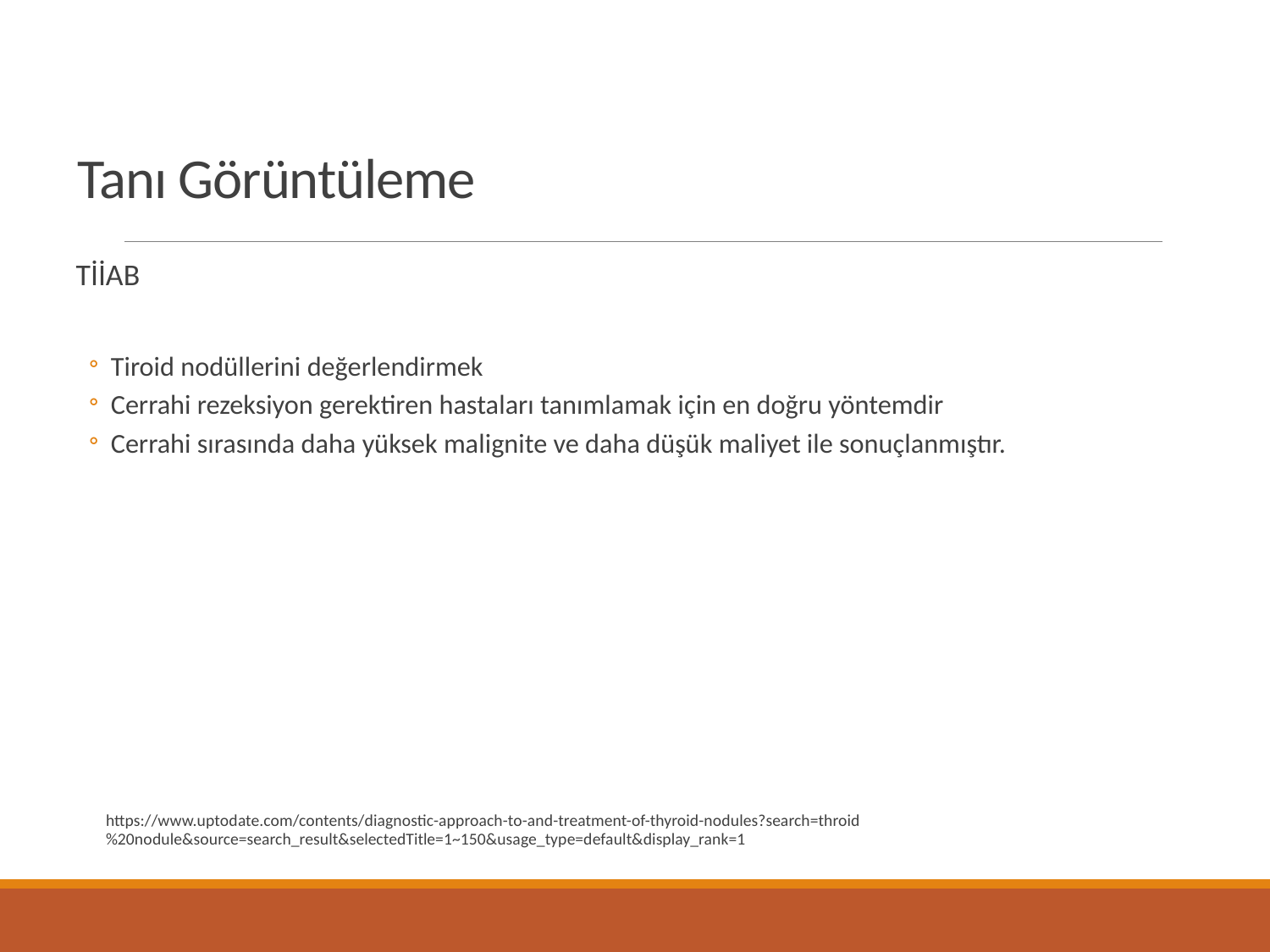

# Tanı Görüntüleme
TİİAB

Tiroid nodüllerini değerlendirmek
Cerrahi rezeksiyon gerektiren hastaları tanımlamak için en doğru yöntemdir
Cerrahi sırasında daha yüksek malignite ve daha düşük maliyet ile sonuçlanmıştır.

https://www.uptodate.com/contents/diagnostic-approach-to-and-treatment-of-thyroid-nodules?search=throid%20nodule&source=search_result&selectedTitle=1~150&usage_type=default&display_rank=1